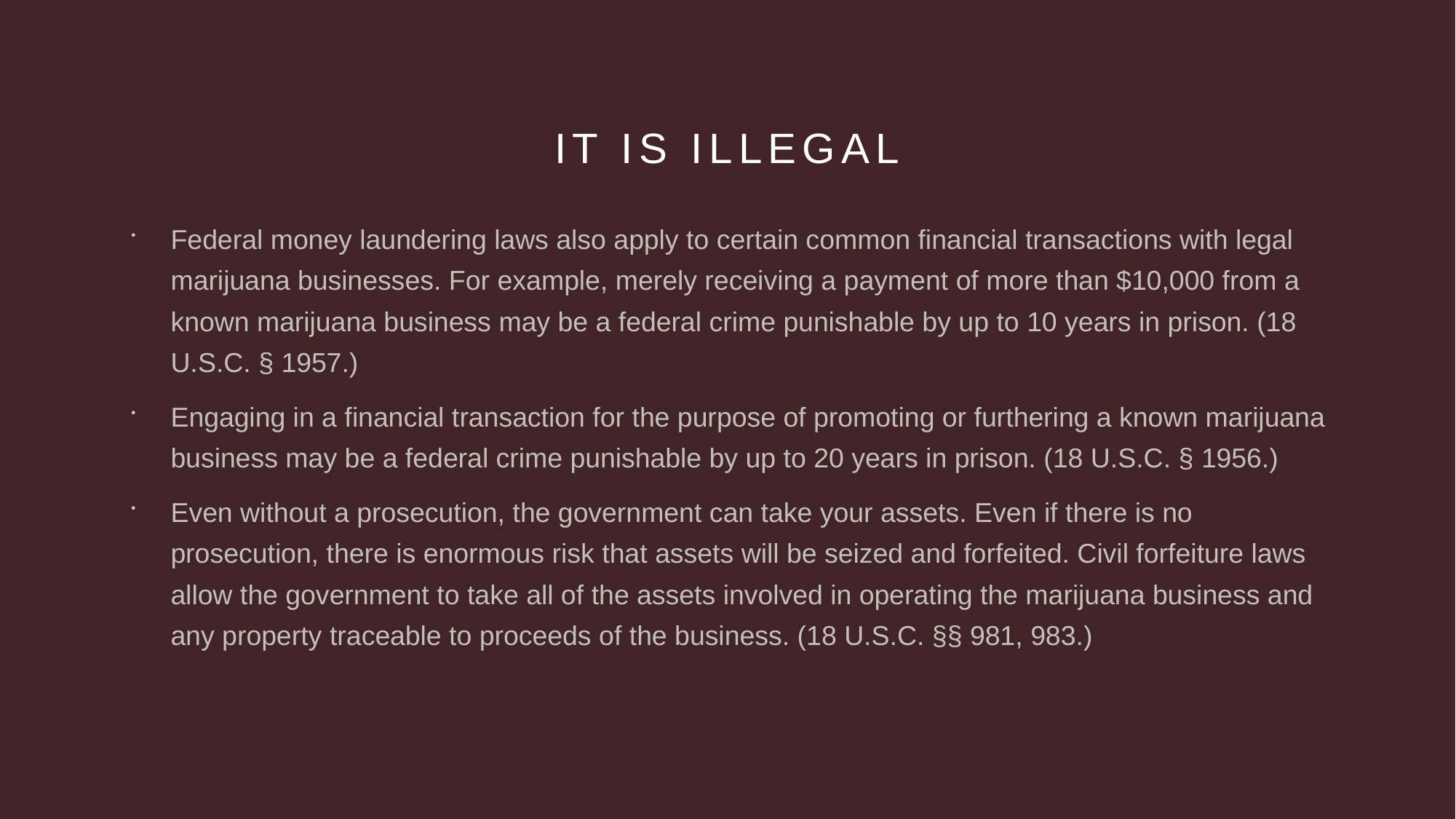

# IT IS ILLEGAL
Federal money laundering laws also apply to certain common financial transactions with legal marijuana businesses. For example, merely receiving a payment of more than $10,000 from a known marijuana business may be a federal crime punishable by up to 10 years in prison. (18 U.S.C. § 1957.)
Engaging in a financial transaction for the purpose of promoting or furthering a known marijuana business may be a federal crime punishable by up to 20 years in prison. (18 U.S.C. § 1956.)
Even without a prosecution, the government can take your assets. Even if there is no prosecution, there is enormous risk that assets will be seized and forfeited. Civil forfeiture laws allow the government to take all of the assets involved in operating the marijuana business and any property traceable to proceeds of the business. (18 U.S.C. §§ 981, 983.)